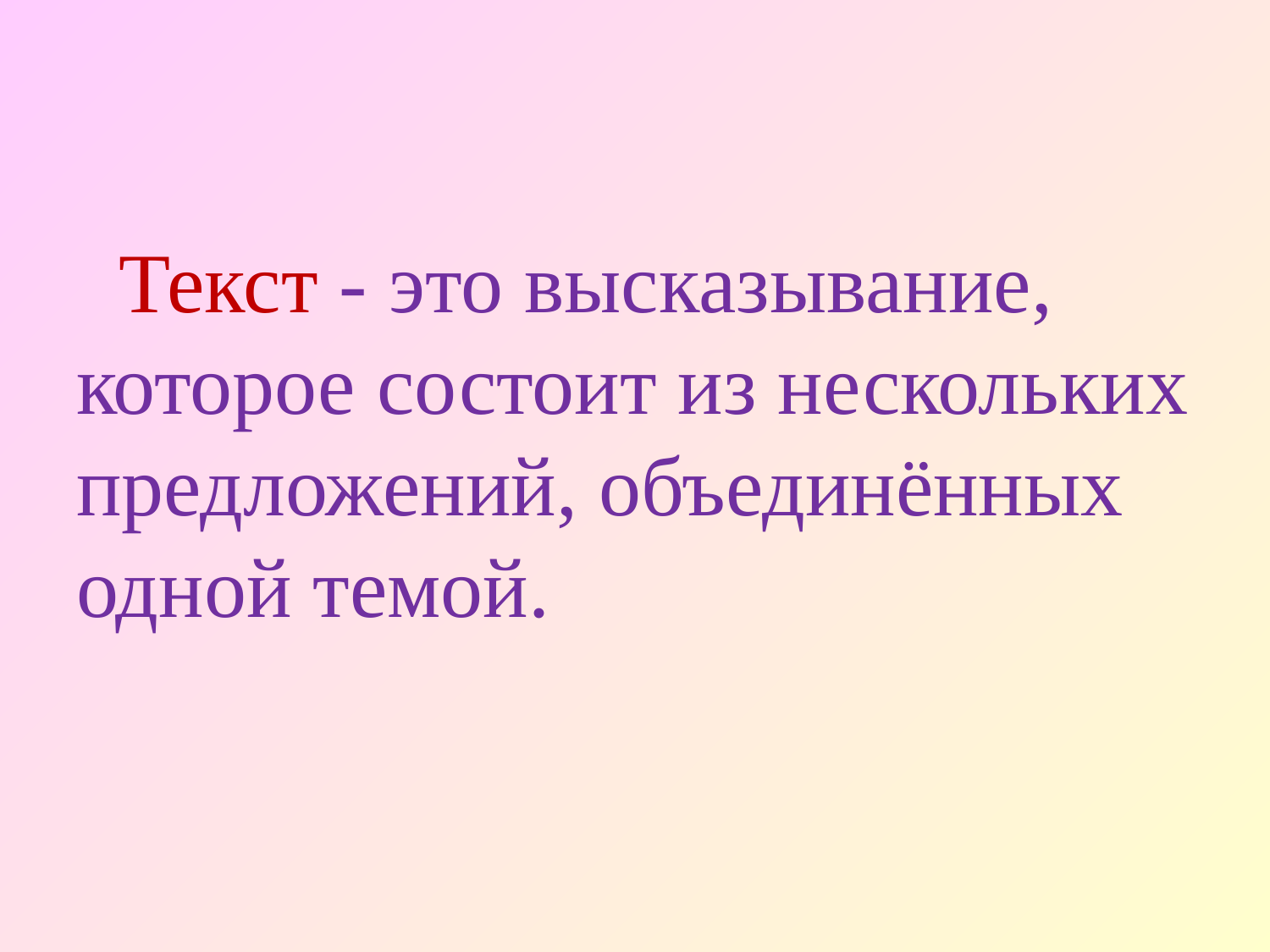

#
  Текст - это высказывание, которое состоит из нескольких предложений, объединённых одной темой.